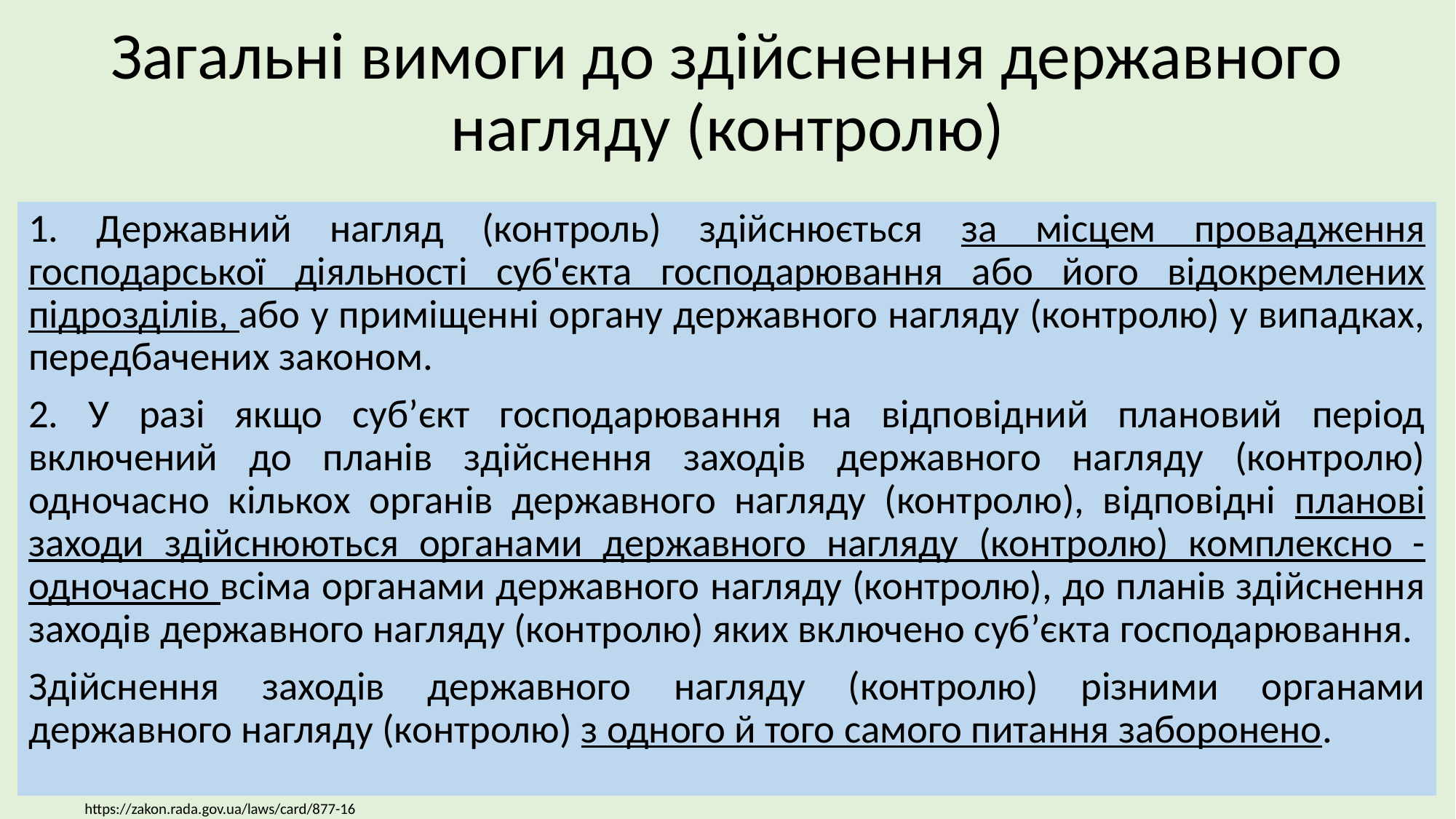

# Загальні вимоги до здійснення державного нагляду (контролю)
1. Державний нагляд (контроль) здійснюється за місцем провадження господарської діяльності суб'єкта господарювання або його відокремлених підрозділів, або у приміщенні органу державного нагляду (контролю) у випадках, передбачених законом.
2. У разі якщо суб’єкт господарювання на відповідний плановий період включений до планів здійснення заходів державного нагляду (контролю) одночасно кількох органів державного нагляду (контролю), відповідні планові заходи здійснюються органами державного нагляду (контролю) комплексно - одночасно всіма органами державного нагляду (контролю), до планів здійснення заходів державного нагляду (контролю) яких включено суб’єкта господарювання.
Здійснення заходів державного нагляду (контролю) різними органами державного нагляду (контролю) з одного й того самого питання заборонено.
https://zakon.rada.gov.ua/laws/card/877-16